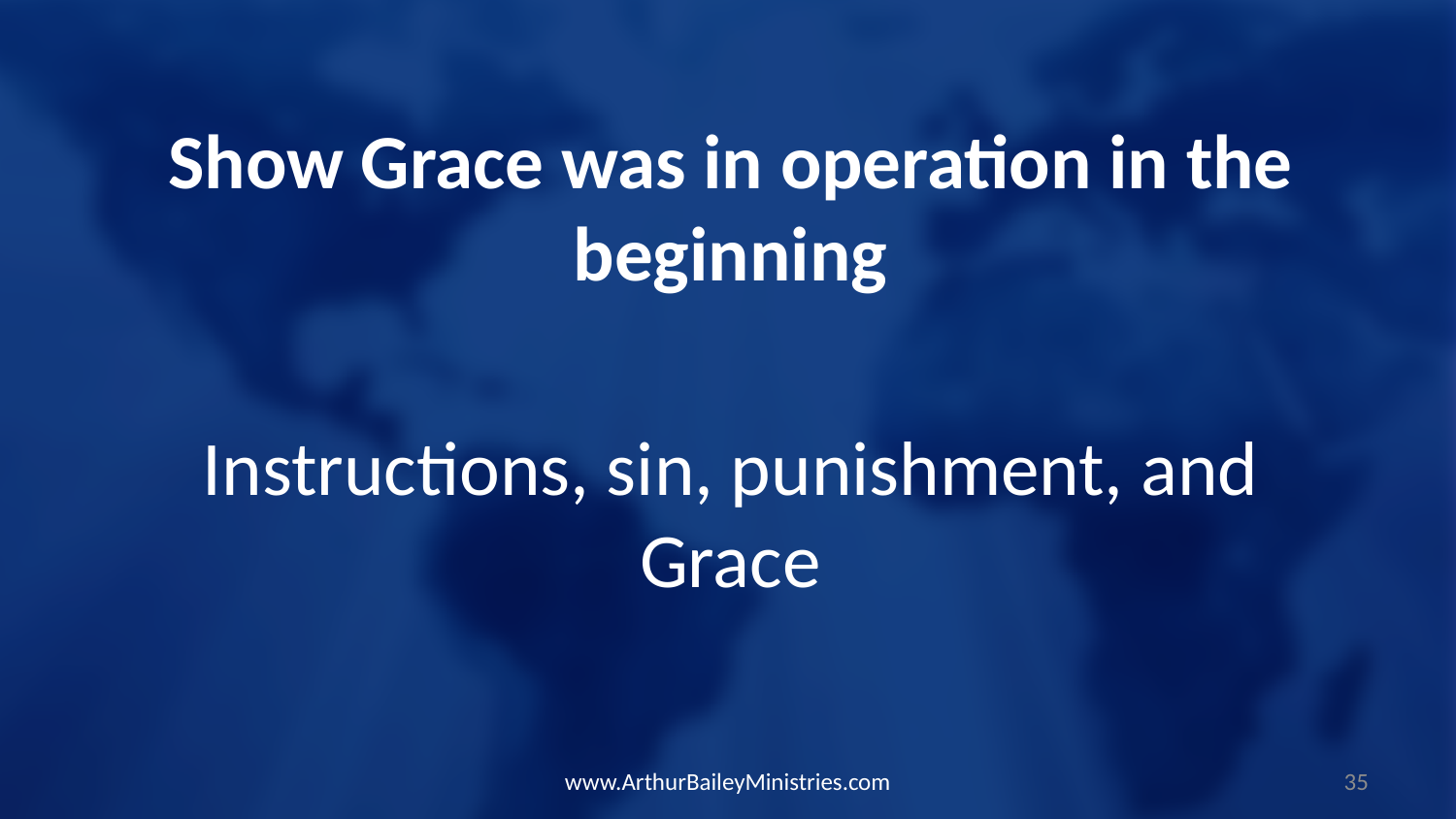

Show Grace was in operation in the beginning

Instructions, sin, punishment, and Grace

www.ArthurBaileyMinistries.com
35